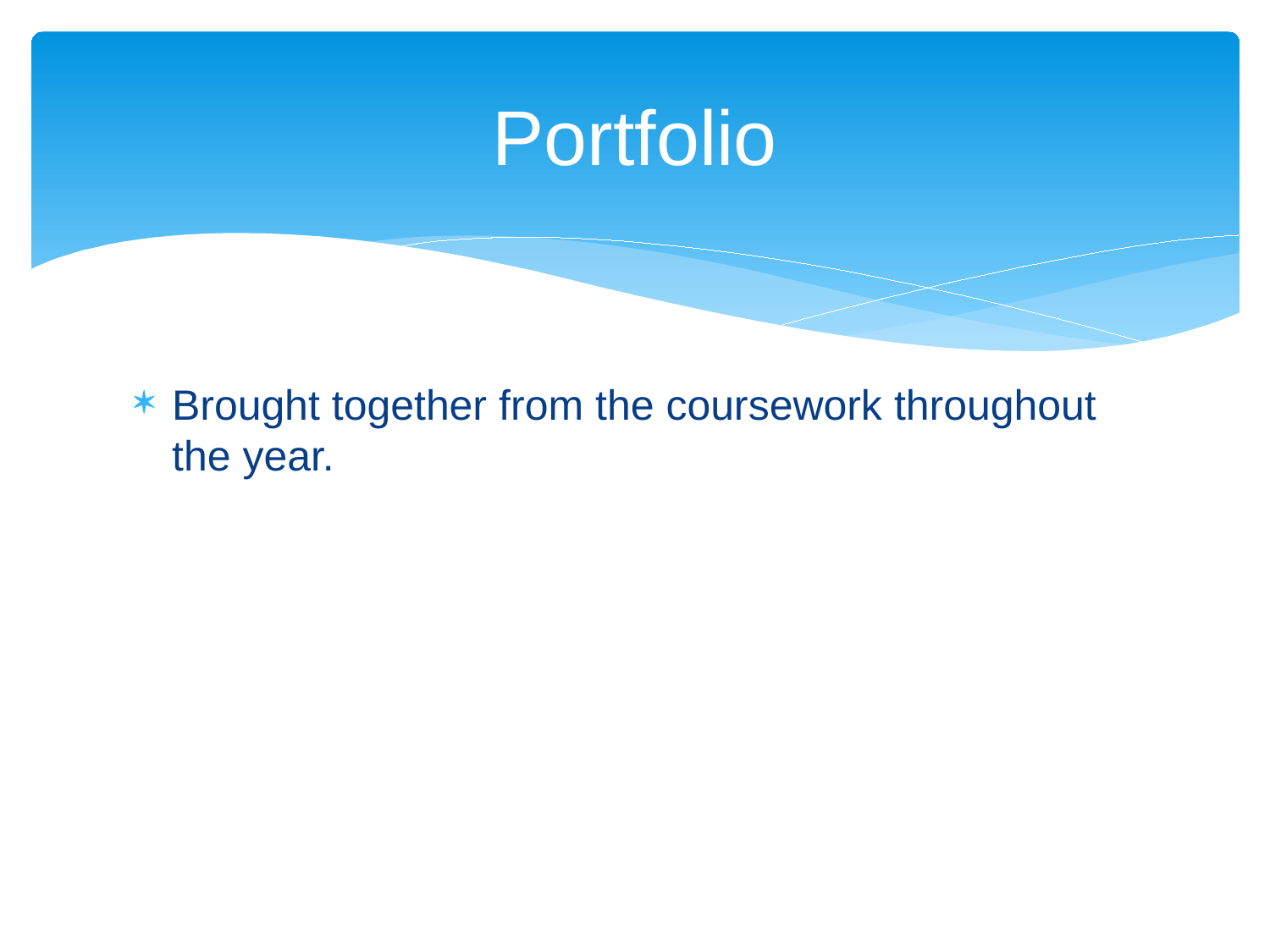

# Portfolio
Brought together from the coursework throughout the year.